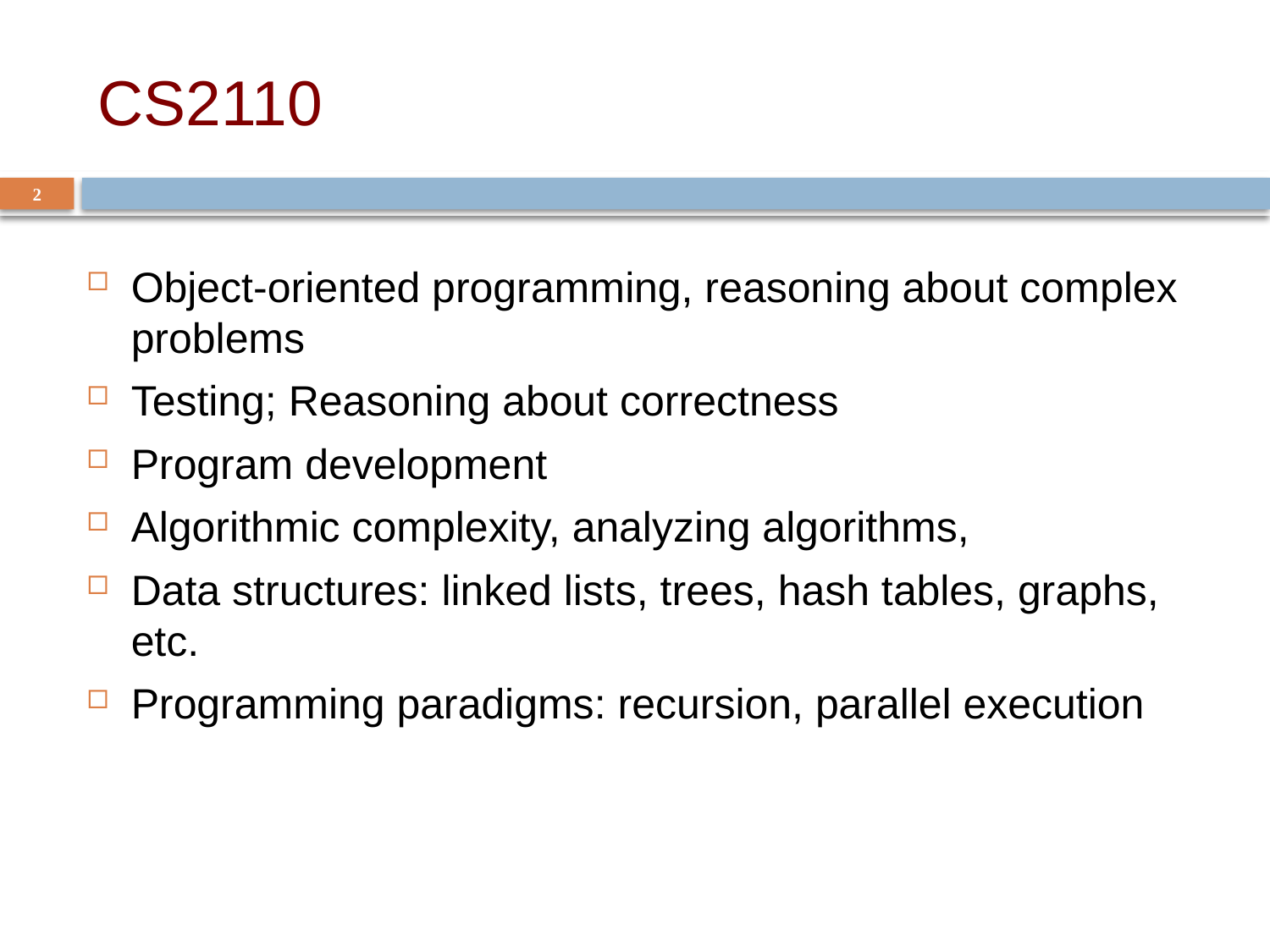

# CS2110
2

Object-oriented programming, reasoning about complex problems
Testing; Reasoning about correctness
Program development
Algorithmic complexity, analyzing algorithms,
Data structures: linked lists, trees, hash tables, graphs, etc.
Programming paradigms: recursion, parallel execution